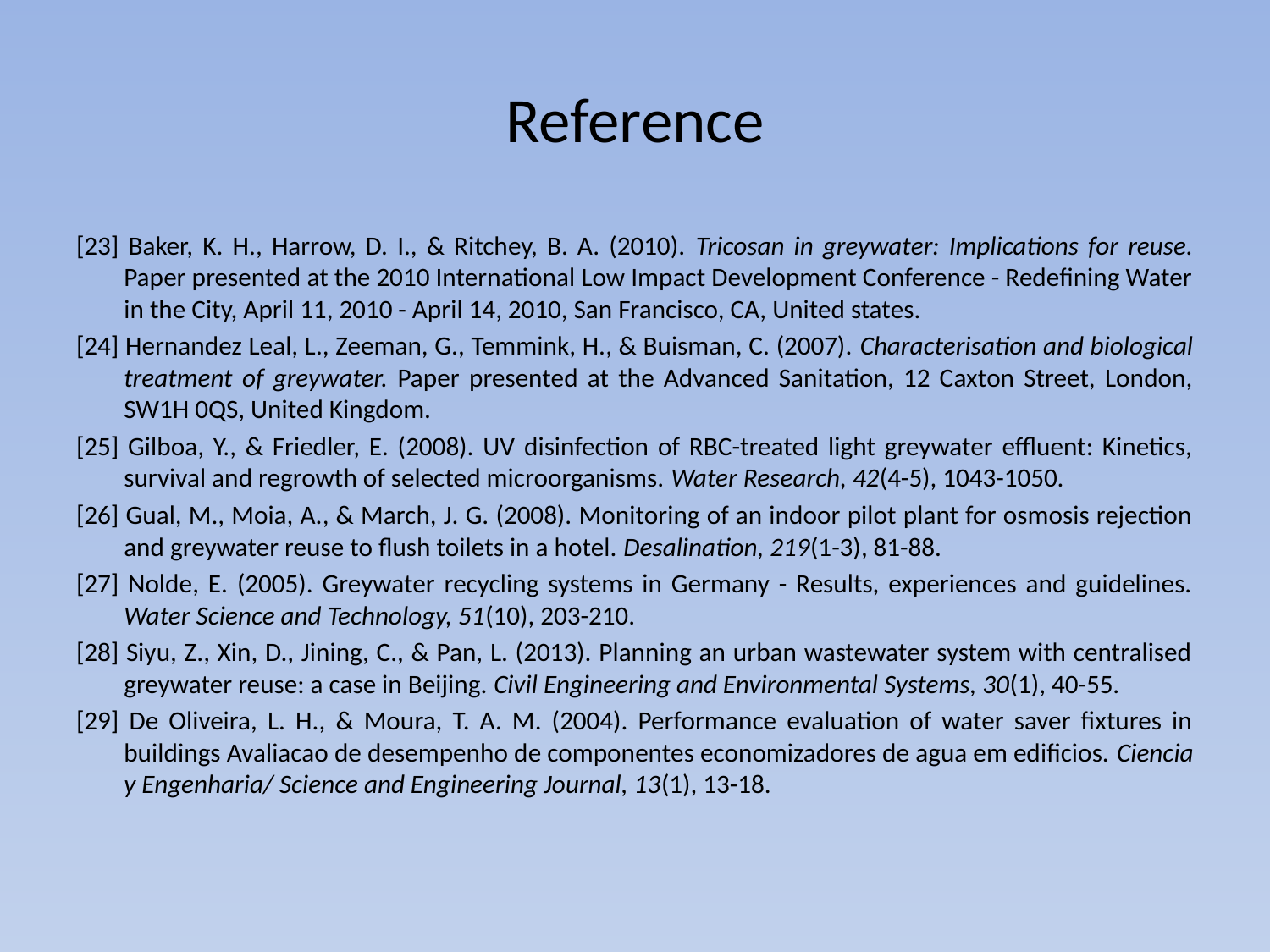

# Reference
[23] Baker, K. H., Harrow, D. I., & Ritchey, B. A. (2010). Tricosan in greywater: Implications for reuse. Paper presented at the 2010 International Low Impact Development Conference - Redefining Water in the City, April 11, 2010 - April 14, 2010, San Francisco, CA, United states.
[24] Hernandez Leal, L., Zeeman, G., Temmink, H., & Buisman, C. (2007). Characterisation and biological treatment of greywater. Paper presented at the Advanced Sanitation, 12 Caxton Street, London, SW1H 0QS, United Kingdom.
[25] Gilboa, Y., & Friedler, E. (2008). UV disinfection of RBC-treated light greywater effluent: Kinetics, survival and regrowth of selected microorganisms. Water Research, 42(4-5), 1043-1050.
[26] Gual, M., Moia, A., & March, J. G. (2008). Monitoring of an indoor pilot plant for osmosis rejection and greywater reuse to flush toilets in a hotel. Desalination, 219(1-3), 81-88.
[27] Nolde, E. (2005). Greywater recycling systems in Germany - Results, experiences and guidelines. Water Science and Technology, 51(10), 203-210.
[28] Siyu, Z., Xin, D., Jining, C., & Pan, L. (2013). Planning an urban wastewater system with centralised greywater reuse: a case in Beijing. Civil Engineering and Environmental Systems, 30(1), 40-55.
[29] De Oliveira, L. H., & Moura, T. A. M. (2004). Performance evaluation of water saver fixtures in buildings Avaliacao de desempenho de componentes economizadores de agua em edificios. Ciencia y Engenharia/ Science and Engineering Journal, 13(1), 13-18.